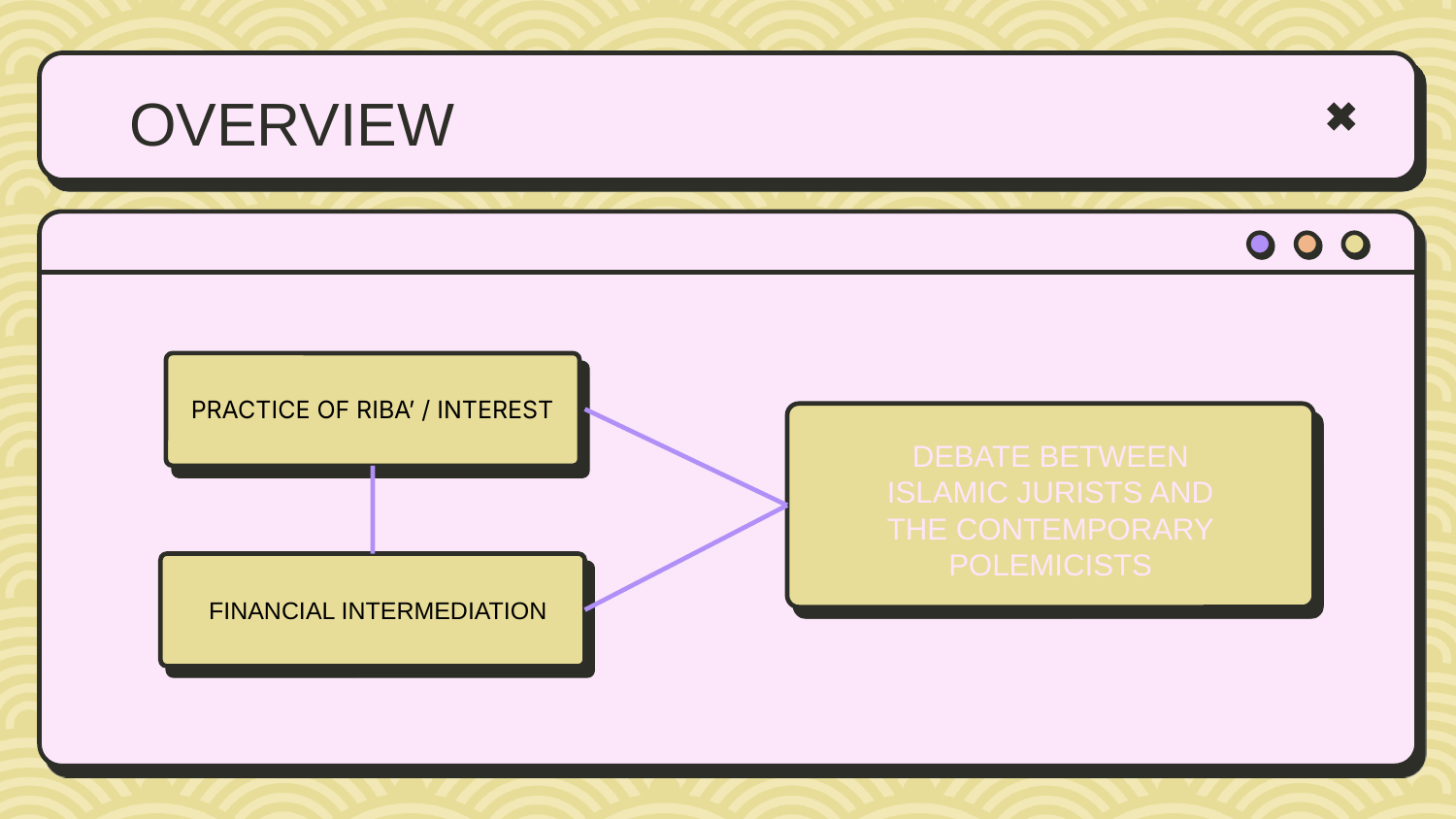

# OVERVIEW

PRACTICE OF RIBA’ / INTEREST

DEBATE BETWEEN ISLAMIC JURISTS AND THE CONTEMPORARY POLEMICISTS

FINANCIAL INTERMEDIATION